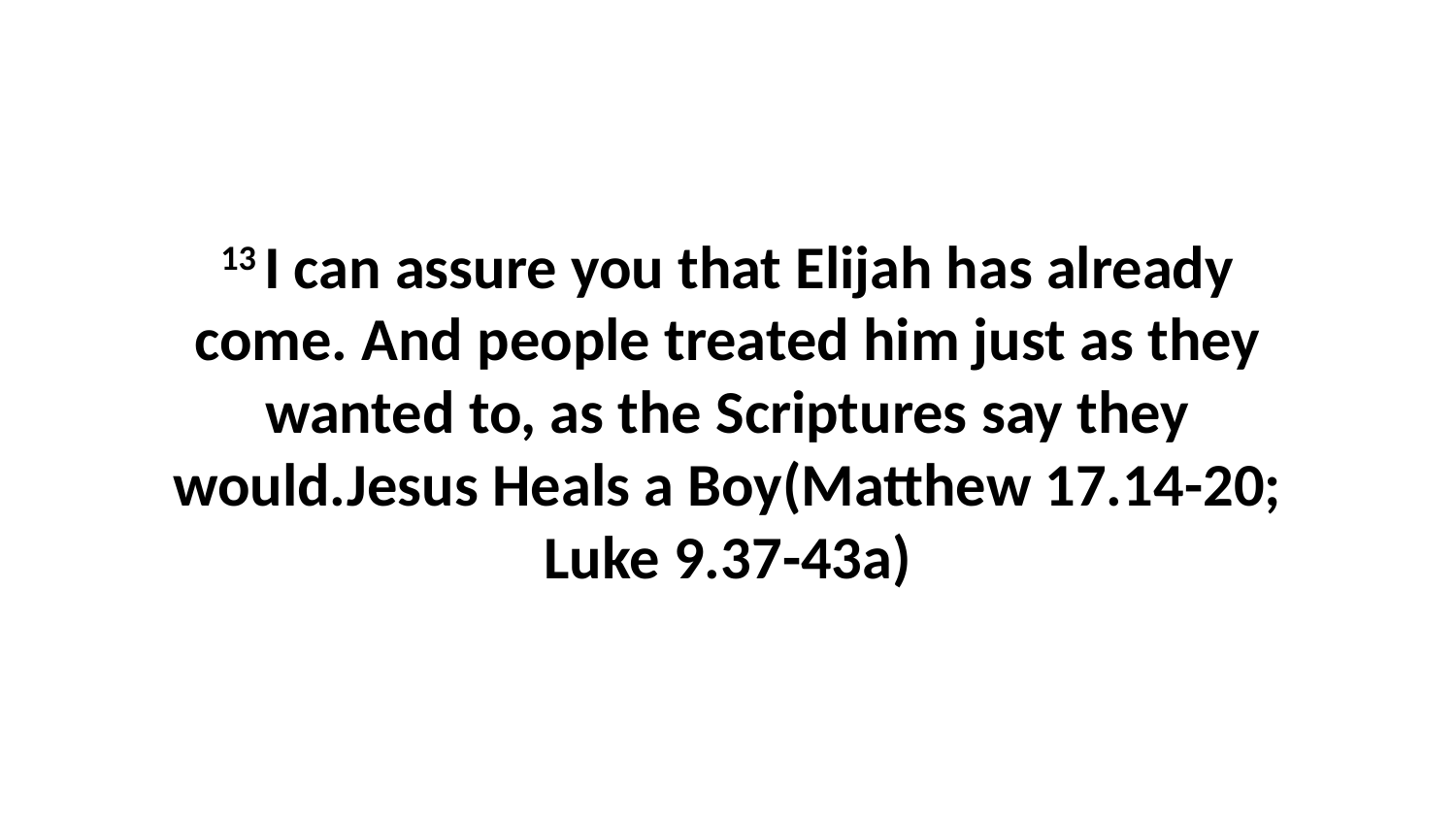

13 I can assure you that Elijah has already come. And people treated him just as they wanted to, as the Scriptures say they would.Jesus Heals a Boy(Matthew 17.14-20; Luke 9.37-43a)